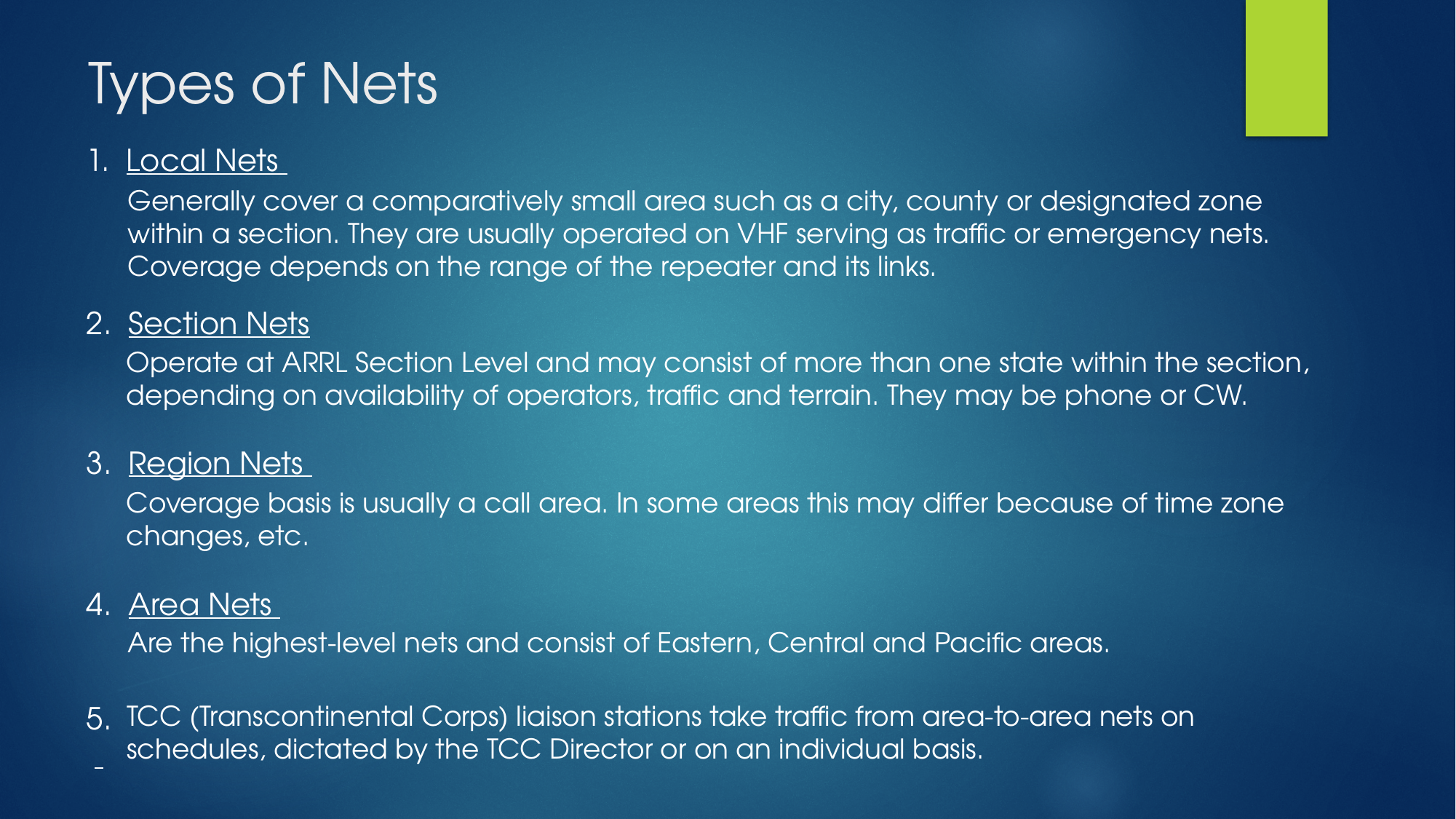

# Types of Nets
1.  Local Nets
Generally cover a comparatively small area such as a city, county or designated zone within a section. They are usually operated on VHF serving as traffic or emergency nets. Coverage depends on the range of the repeater and its links.
2.  Section Nets
Operate at ARRL Section Level and may consist of more than one state within the section, depending on availability of operators, traffic and terrain. They may be phone or CW.
3.  Region Nets
Coverage basis is usually a call area. In some areas this may differ because of time zone changes, etc.
4.  Area Nets
Are the highest-level nets and consist of Eastern, Central and Pacific areas.
TCC (Transcontinental Corps) liaison stations take traffic from area-to-area nets on schedules, dictated by the TCC Director or on an individual basis.
5.